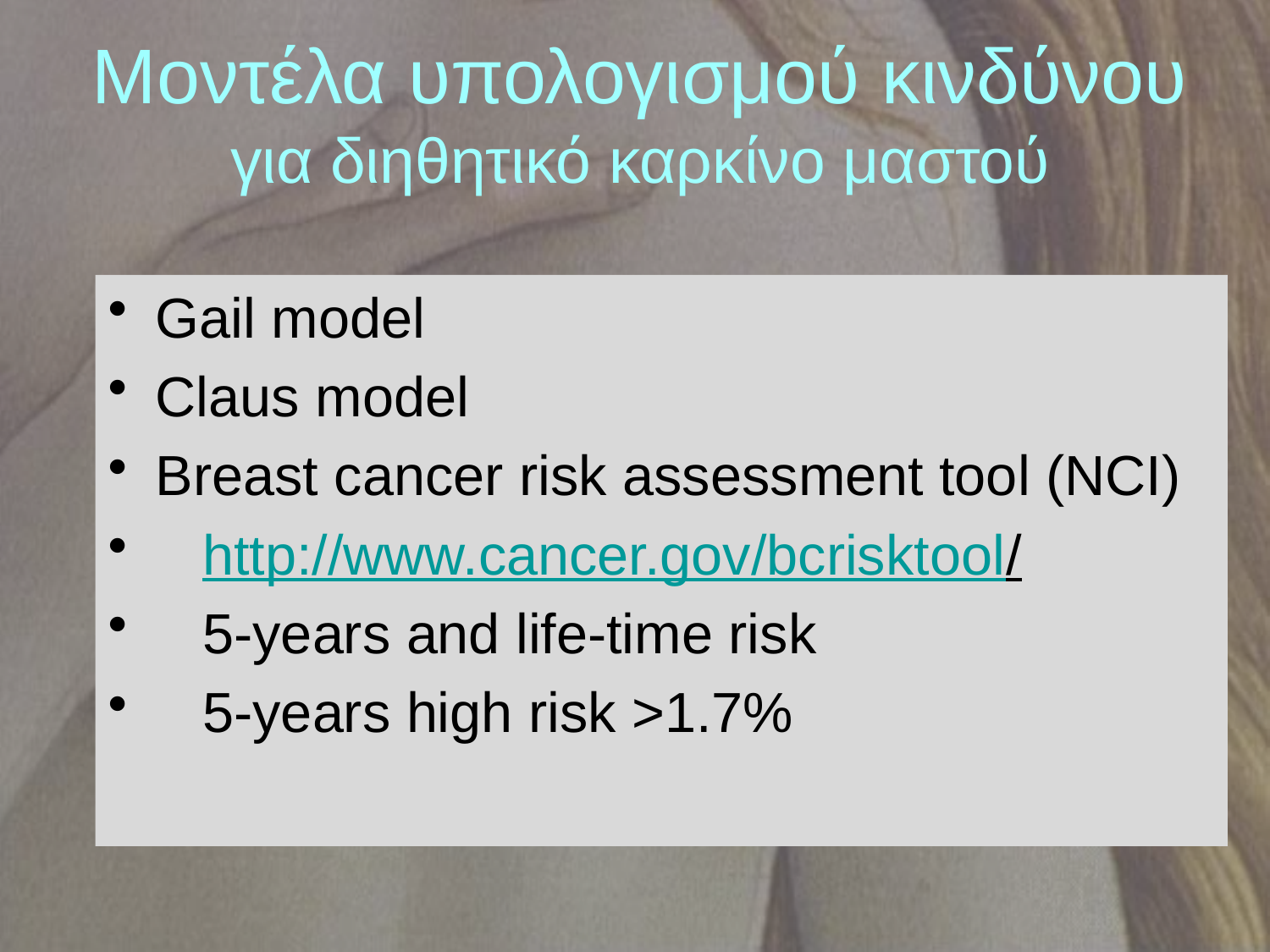

# Μοντέλα υπολογισμού κινδύνου για διηθητικό καρκίνο μαστού
Gail model
Claus model
Breast cancer risk assessment tool (NCI)
   http://www.cancer.gov/bcrisktool/
   5-years and life-time risk
   5-years high risk >1.7%